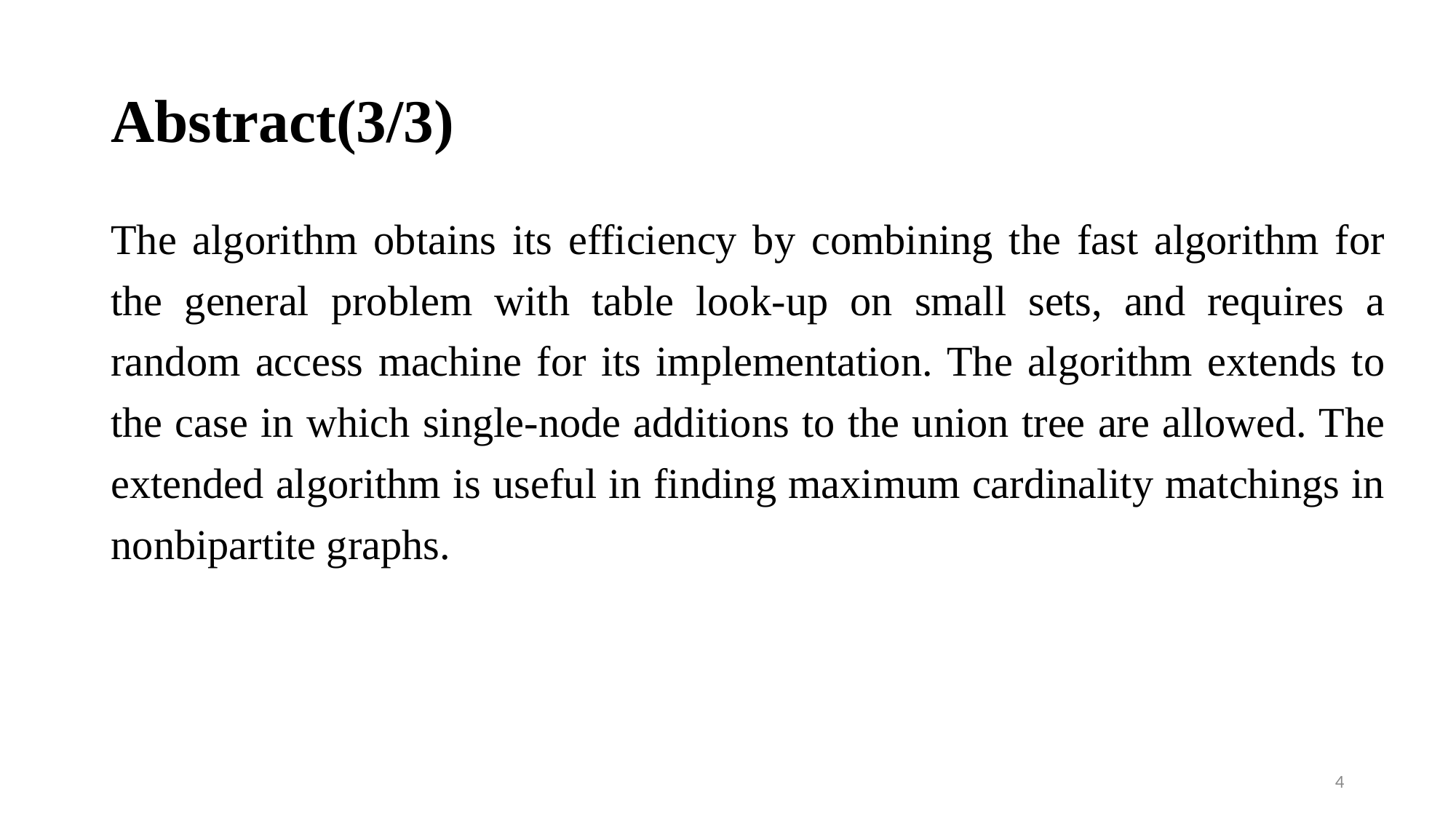

# Abstract(3/3)
The algorithm obtains its efficiency by combining the fast algorithm for the general problem with table look-up on small sets, and requires a random access machine for its implementation. The algorithm extends to the case in which single-node additions to the union tree are allowed. The extended algorithm is useful in finding maximum cardinality matchings in nonbipartite graphs.
4